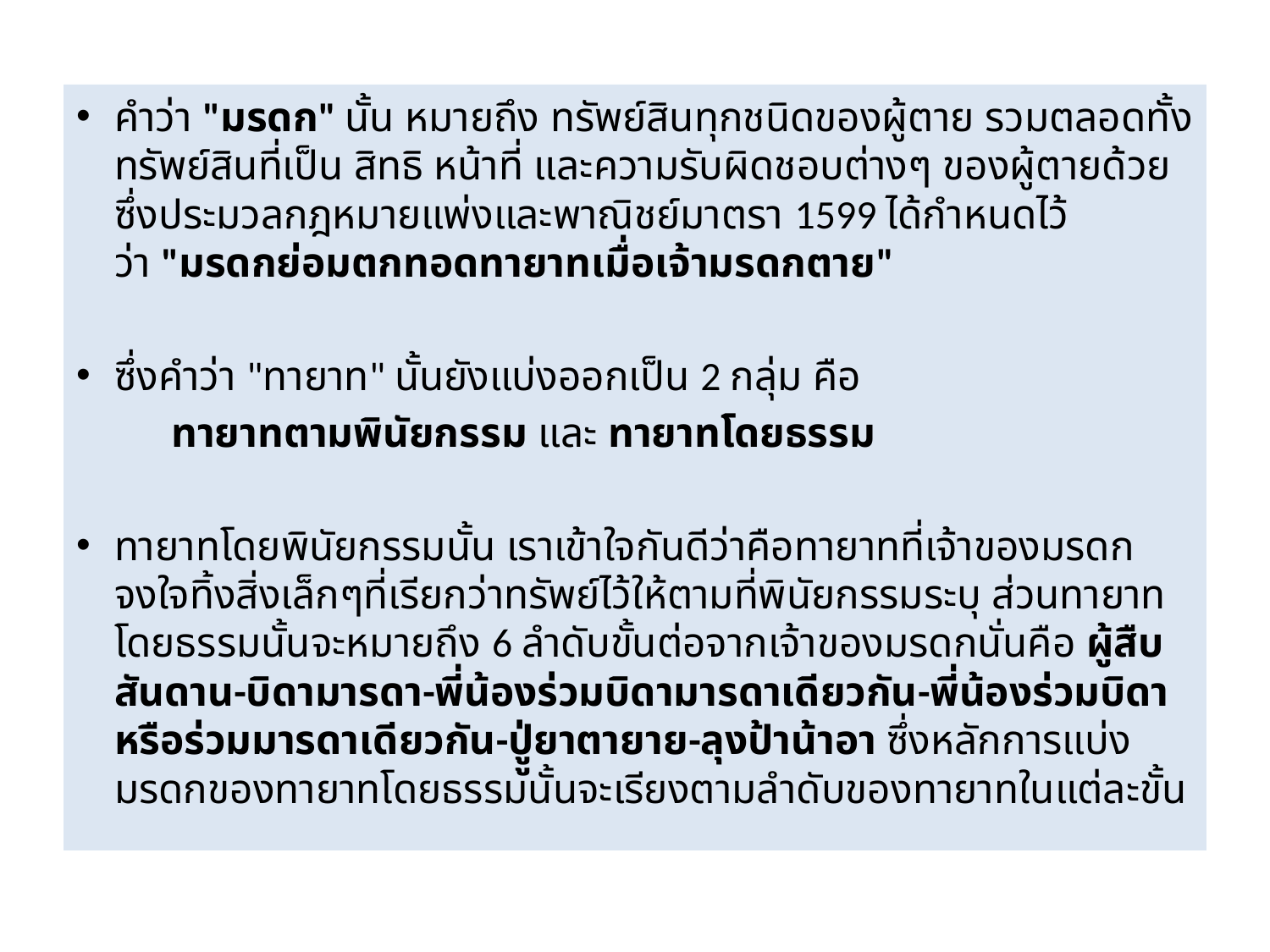

คำว่า "มรดก" นั้น หมายถึง ทรัพย์สินทุกชนิดของผู้ตาย รวมตลอดทั้งทรัพย์สินที่เป็น สิทธิ หน้าที่ และความรับผิดชอบต่างๆ ของผู้ตายด้วย ซึ่งประมวลกฎหมายแพ่งและพาณิชย์มาตรา 1599 ได้กำหนดไว้ว่า "มรดกย่อมตกทอดทายาทเมื่อเจ้ามรดกตาย"

ซึ่งคำว่า "ทายาท" นั้นยังแบ่งออกเป็น 2 กลุ่ม คือ
         ทายาทตามพินัยกรรม และ ทายาทโดยธรรม

ทายาทโดยพินัยกรรมนั้น เราเข้าใจกันดีว่าคือทายาทที่เจ้าของมรดกจงใจทิ้งสิ่งเล็กๆที่เรียกว่าทรัพย์ไว้ให้ตามที่พินัยกรรมระบุ ส่วนทายาทโดยธรรมนั้นจะหมายถึง 6 ลำดับขั้นต่อจากเจ้าของมรดกนั่นคือ ผู้สืบสันดาน-บิดามารดา-พี่น้องร่วมบิดามารดาเดียวกัน-พี่น้องร่วมบิดาหรือร่วมมารดาเดียวกัน-ปูู่ยาตายาย-ลุงป้าน้าอา ซึ่งหลักการแบ่งมรดกของทายาทโดยธรรมนั้นจะเรียงตามลำดับของทายาทในแต่ละขั้น